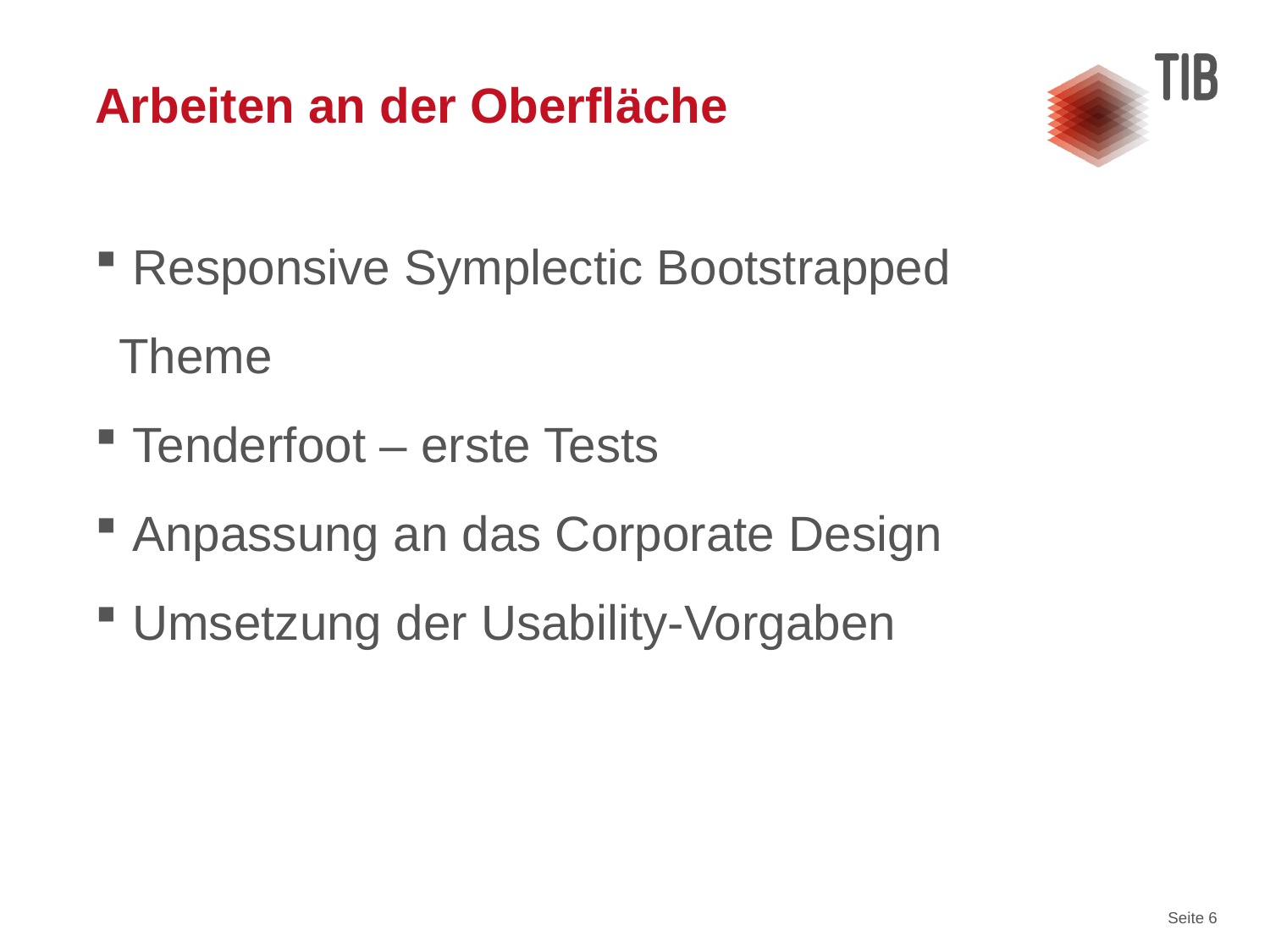

# Arbeiten an der Oberfläche
 Responsive Symplectic Bootstrapped Theme
 Tenderfoot – erste Tests
 Anpassung an das Corporate Design
 Umsetzung der Usability-Vorgaben